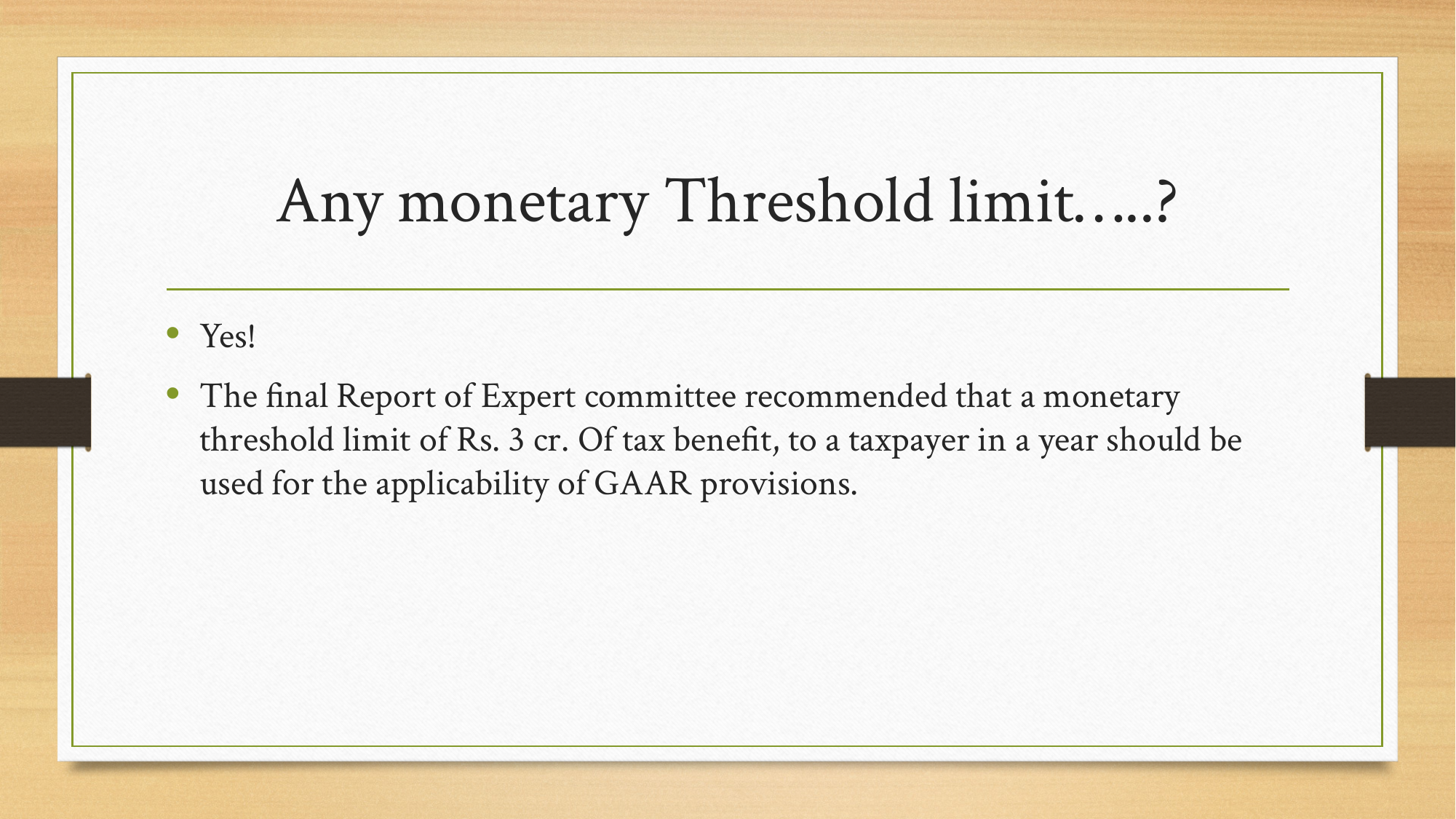

# Any monetary Threshold limit…..?
Yes!
The final Report of Expert committee recommended that a monetary threshold limit of Rs. 3 cr. Of tax benefit, to a taxpayer in a year should be used for the applicability of GAAR provisions.